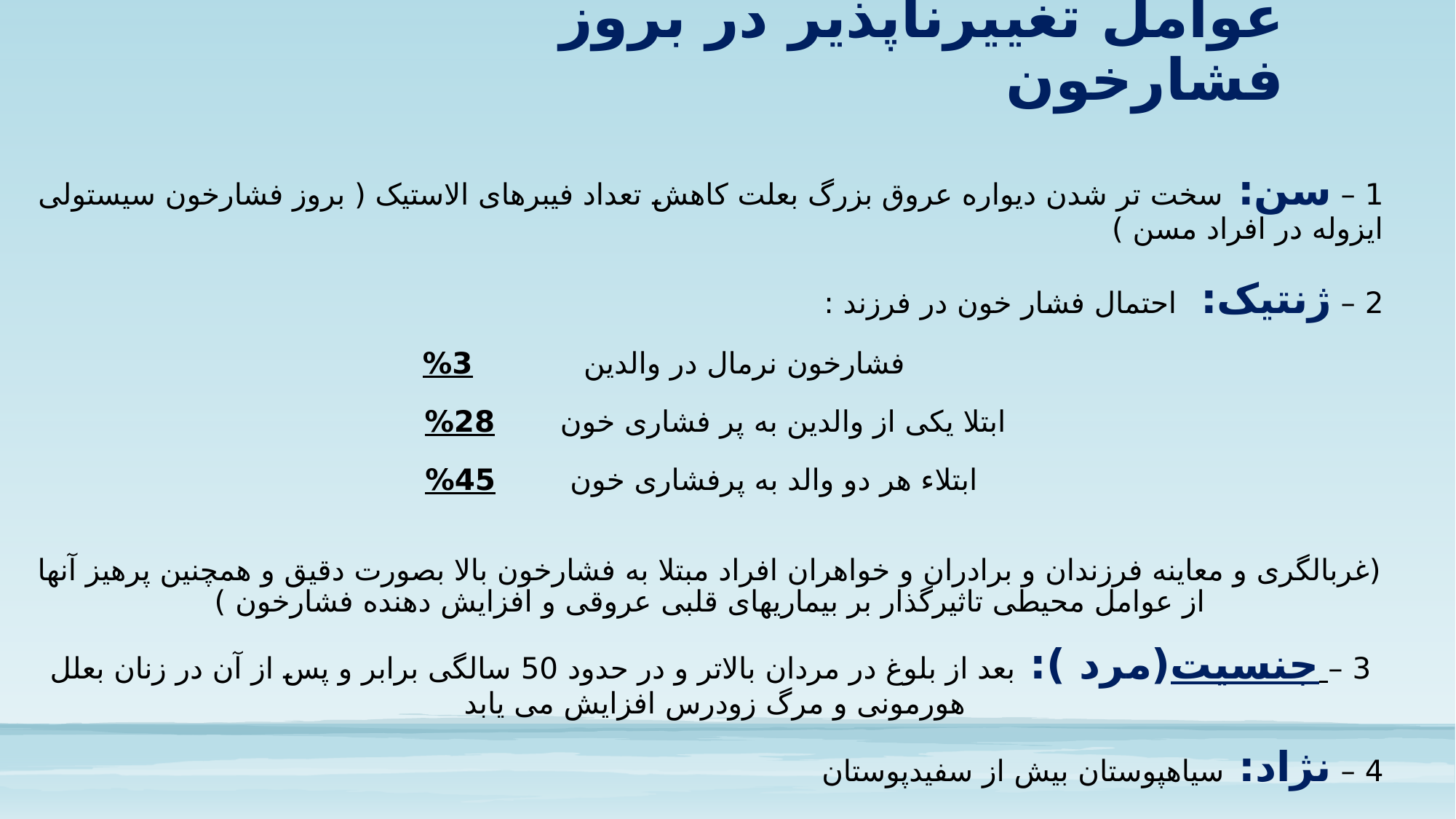

# عوامل تغییرناپذیر در بروز فشارخون
1 – سن: سخت تر شدن دیواره عروق بزرگ بعلت کاهش تعداد فیبرهای الاستیک ( بروز فشارخون سیستولی ایزوله در افراد مسن )
2 – ژنتیک:  احتمال فشار خون در فرزند :
           فشارخون نرمال در والدین            3%
ابتلا یکی از والدین به پر فشاری خون       28%
   ابتلاء هر دو والد به پرفشاری خون        45%
(غربالگری و معاینه فرزندان و برادران و خواهران افراد مبتلا به فشارخون بالا بصورت دقیق و همچنین پرهیز آنها از عوامل محیطی تاثیرگذار بر بیماریهای قلبی عروقی و افزایش دهنده فشارخون )
3 – جنسیت(مرد ): بعد از بلوغ در مردان بالاتر و در حدود 50 سالگی برابر و پس از آن در زنان بعلل هورمونی و مرگ زودرس افزایش می یابد
4 – نژاد: سیاهپوستان بیش از سفیدپوستان